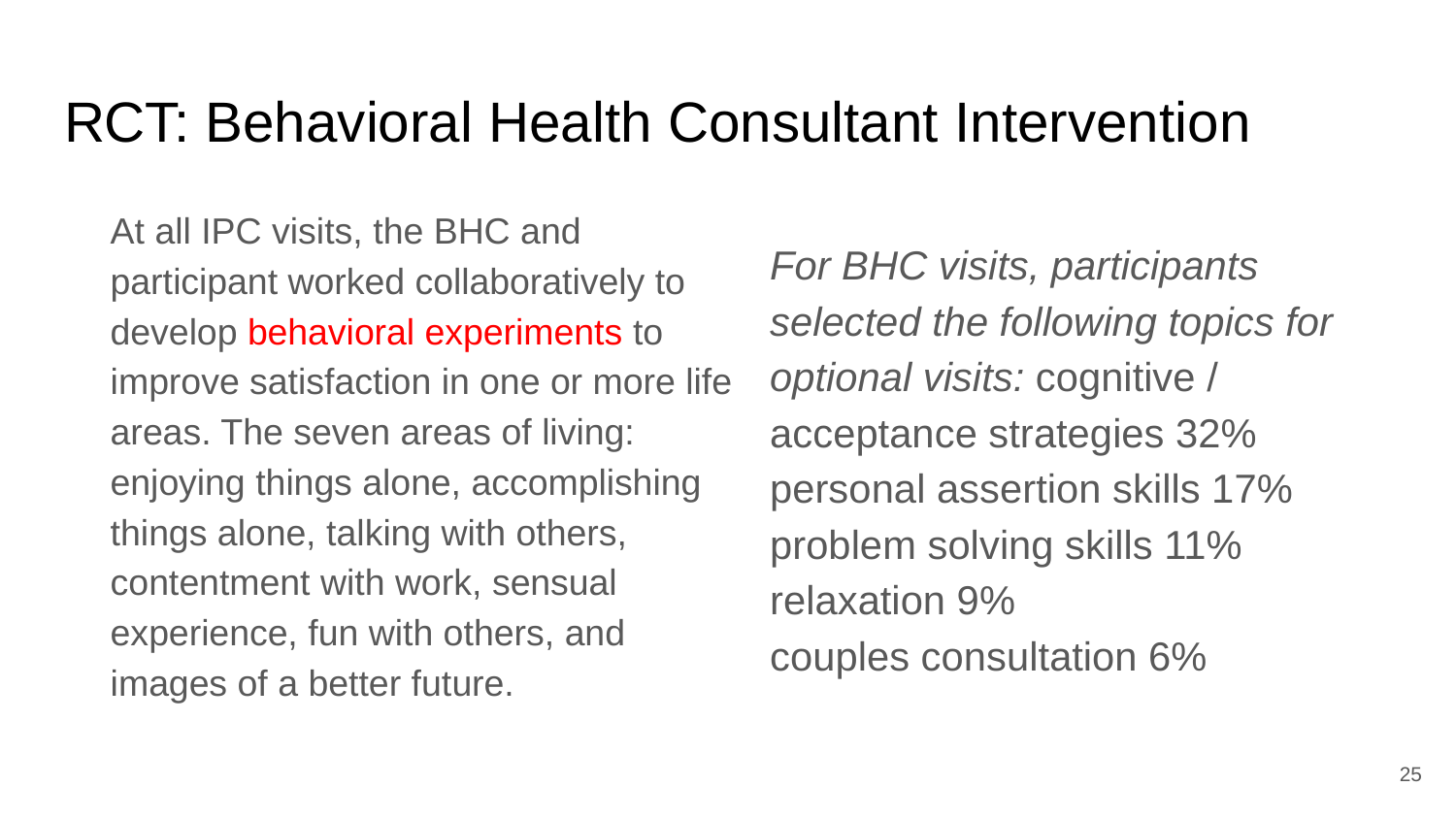

# RCT: Behavioral Health Consultant Intervention
At all IPC visits, the BHC and participant worked collaboratively to develop behavioral experiments to improve satisfaction in one or more life areas. The seven areas of living:
enjoying things alone, accomplishing things alone, talking with others, contentment with work, sensual experience, fun with others, and images of a better future.

For BHC visits, participants selected the following topics for optional visits: cognitive / acceptance strategies 32%
personal assertion skills 17%
problem solving skills 11% relaxation 9%
couples consultation 6%
25